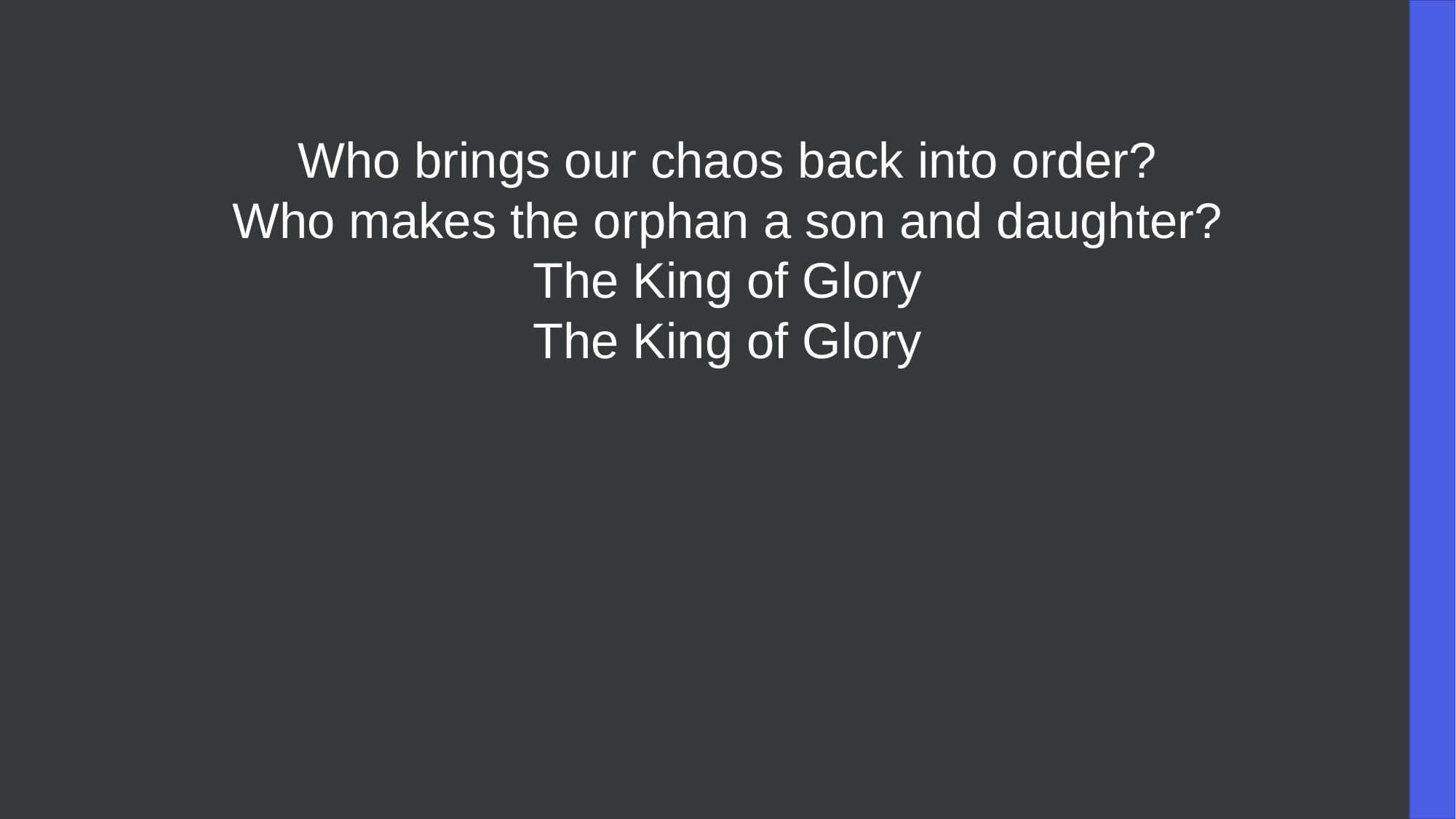

Who brings our chaos back into order?
Who makes the orphan a son and daughter?
The King of Glory
The King of Glory